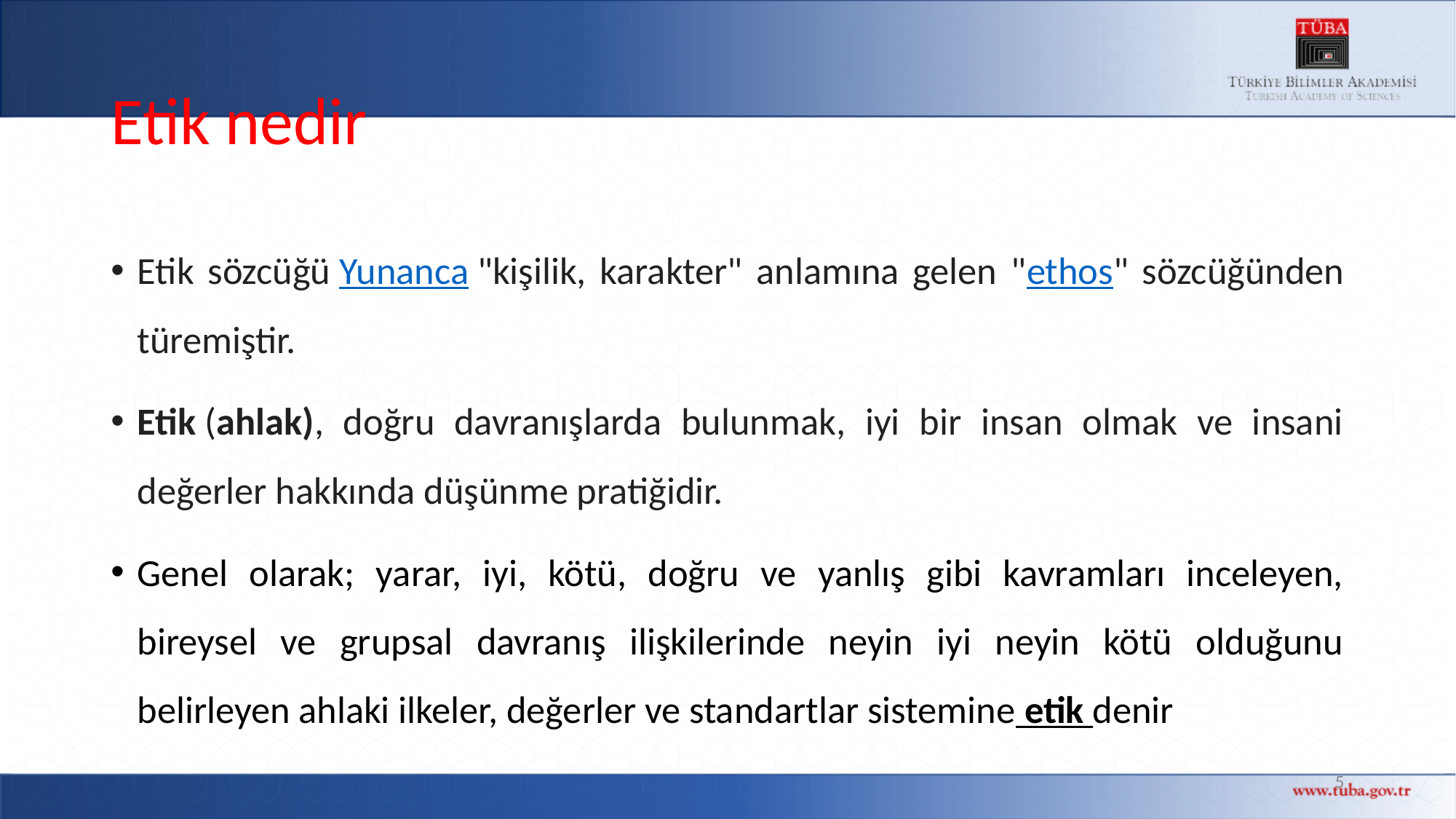

# Etik nedir
Etik sözcüğü Yunanca "kişilik, karakter" anlamına gelen "ethos" sözcüğünden türemiştir.
Etik (ahlak), doğru davranışlarda bulunmak, iyi bir insan olmak ve insani değerler hakkında düşünme pratiğidir.
Genel olarak; yarar, iyi, kötü, doğru ve yanlış gibi kavramları inceleyen, bireysel ve grupsal davranış ilişkilerinde neyin iyi neyin kötü olduğunu belirleyen ahlaki ilkeler, değerler ve standartlar sistemine etik denir

5